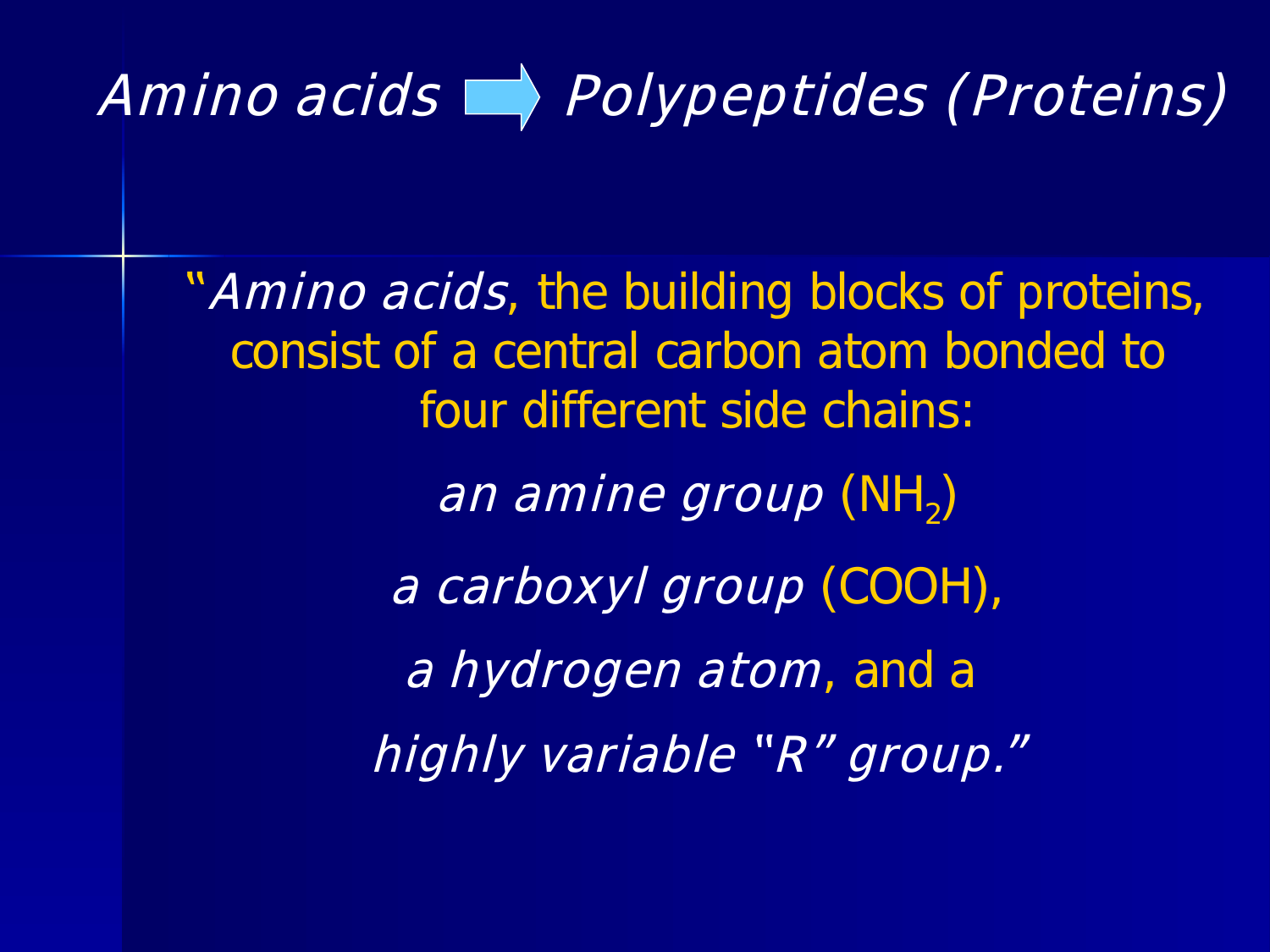

Amino acids
Polypeptides (Proteins)

“Amino acids, the building blocks of proteins, consist of a central carbon atom bonded to four different side chains:
an amine group (NH2)
a carboxyl group (COOH),
a hydrogen atom, and a
highly variable “R” group.”